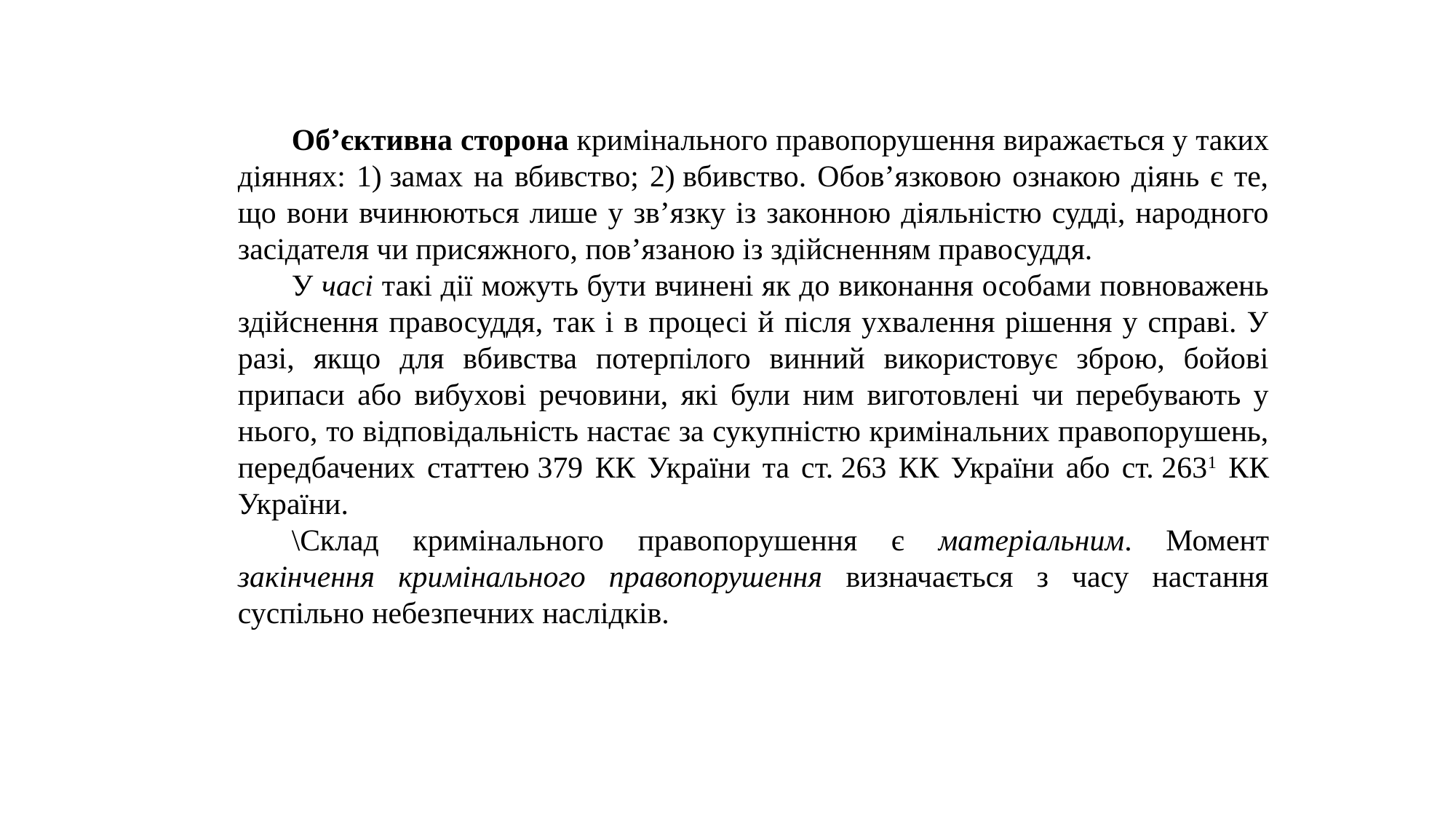

Об’єктивна сторона кримінального правопорушення виражається у таких діяннях: 1) замах на вбивство; 2) вбивство. Обов’язковою ознакою діянь є те, що вони вчинюються лише у зв’язку із законною діяльністю судді, народного засідателя чи присяжного, пов’язаною із здійсненням правосуддя.
У часі такі дії можуть бути вчинені як до виконання особами повноважень здійснення правосуддя, так і в процесі й після ухвалення рішення у справі. У разі, якщо для вбивства потерпілого винний використовує зброю, бойові припаси або вибухові речовини, які були ним виготовлені чи перебувають у нього, то відповідальність настає за сукупністю кримінальних правопорушень, передбачених статтею 379 КК України та ст. 263 КК України або ст. 2631 КК України.
\Склад кримінального правопорушення є матеріальним. Момент закінчення кримінального правопорушення визначається з часу настання суспільно небезпечних наслідків.